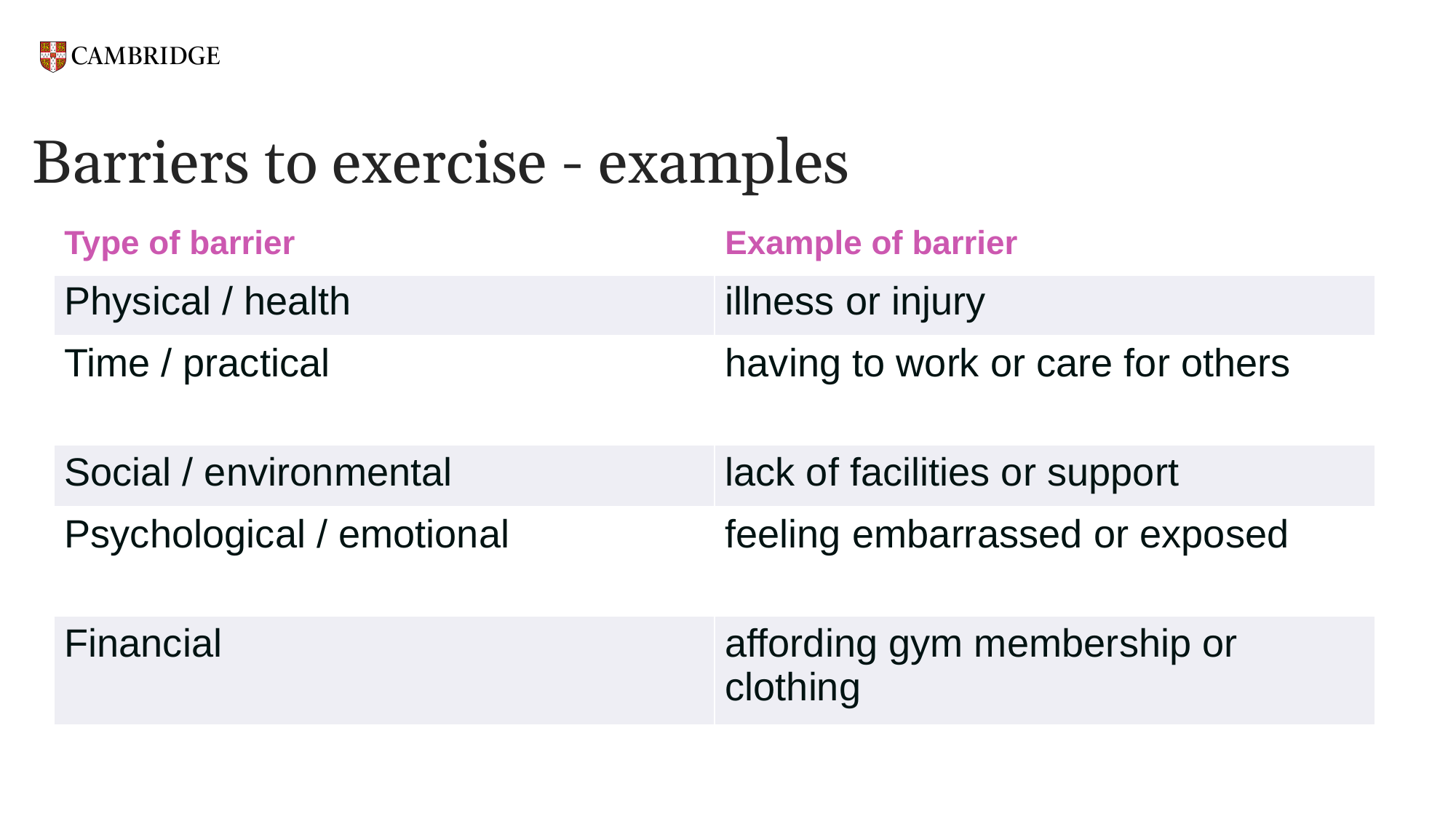

# Barriers to exercise - examples
| Type of barrier | Example of barrier |
| --- | --- |
| Physical / health | illness or injury |
| Time / practical | having to work or care for others |
| Social / environmental | lack of facilities or support |
| Psychological / emotional | feeling embarrassed or exposed |
| Financial | affording gym membership or clothing |
|  |  |